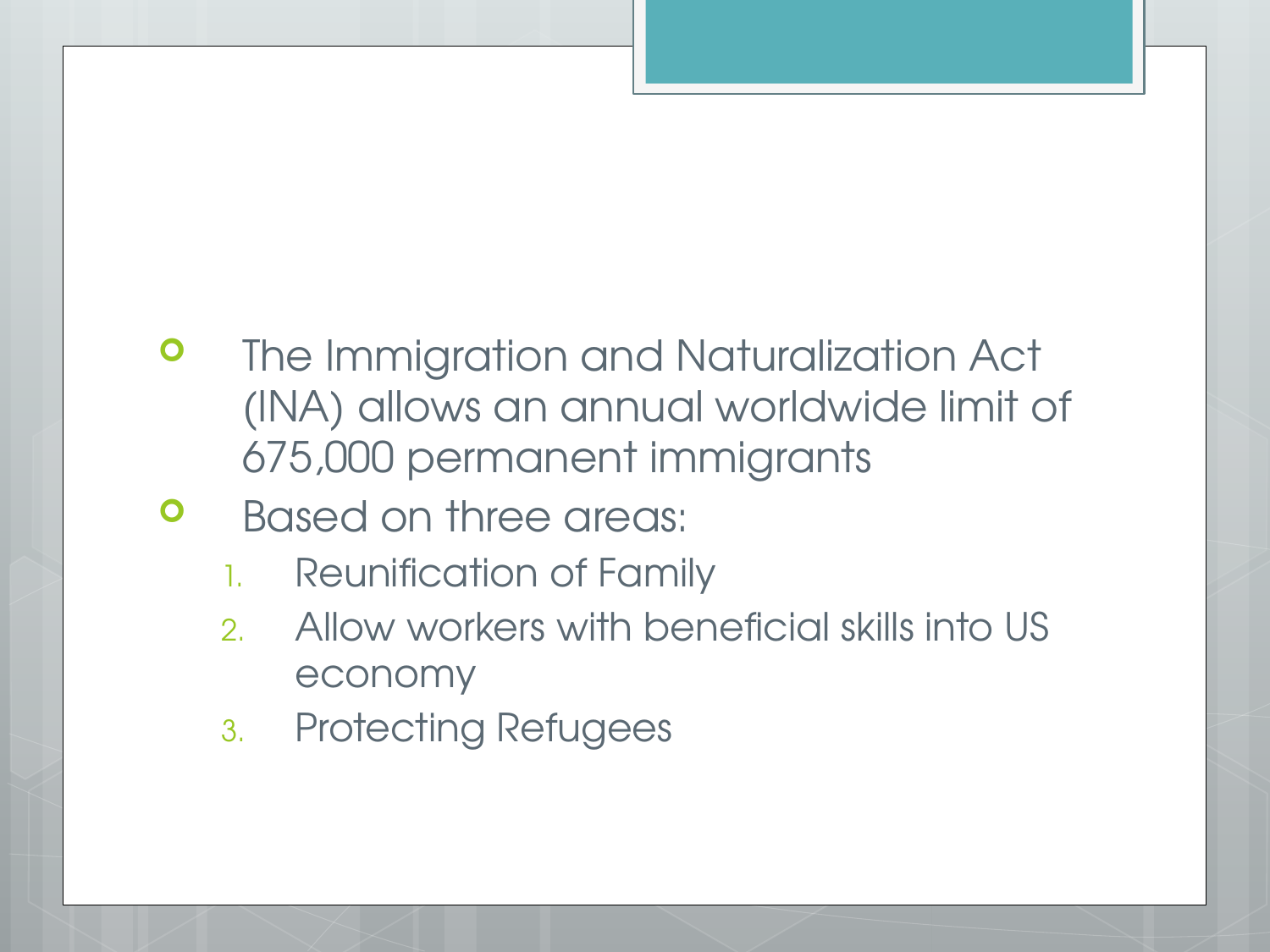

#
The Immigration and Naturalization Act (INA) allows an annual worldwide limit of 675,000 permanent immigrants
Based on three areas:
Reunification of Family
Allow workers with beneficial skills into US economy
Protecting Refugees